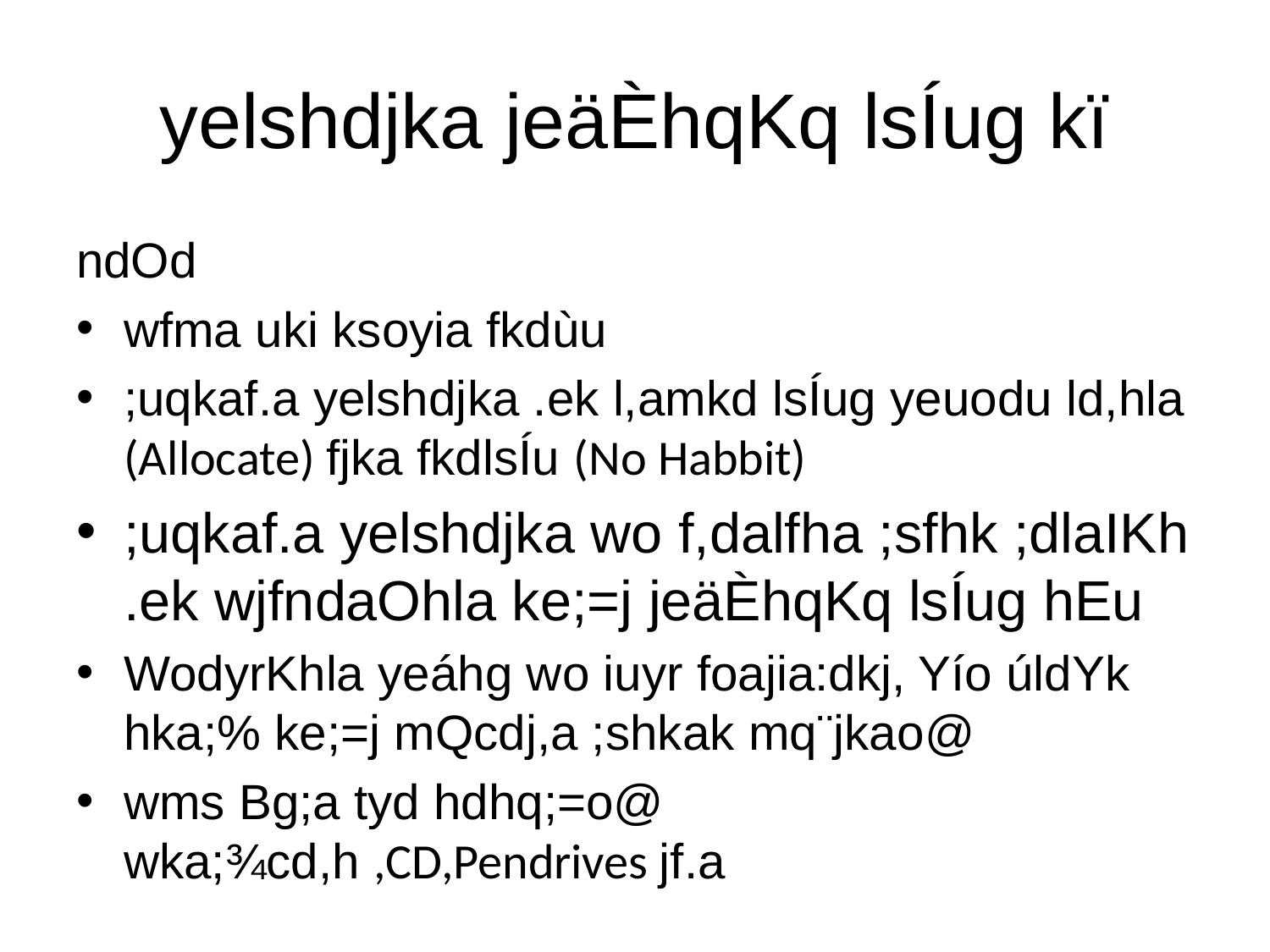

# yelshdjka jeäÈhqKq lsÍug kï
ndOd
wfma uki ksoyia fkdùu
;uqkaf.a yelshdjka .ek l,amkd lsÍug yeuodu ld,hla (Allocate) fjka fkdlsÍu (No Habbit)
;uqkaf.a yelshdjka wo f,dalfha ;sfhk ;dlaIKh .ek wjfndaOhla ke;=j jeäÈhqKq lsÍug hEu
WodyrKhla yeáhg wo iuyr foajia:dkj, Yío úldYk hka;% ke;=j mQcdj,a ;shkak mq¨jkao@
wms Bg;a tyd hdhq;=o@ wka;¾cd,h ,CD,Pendrives jf.a